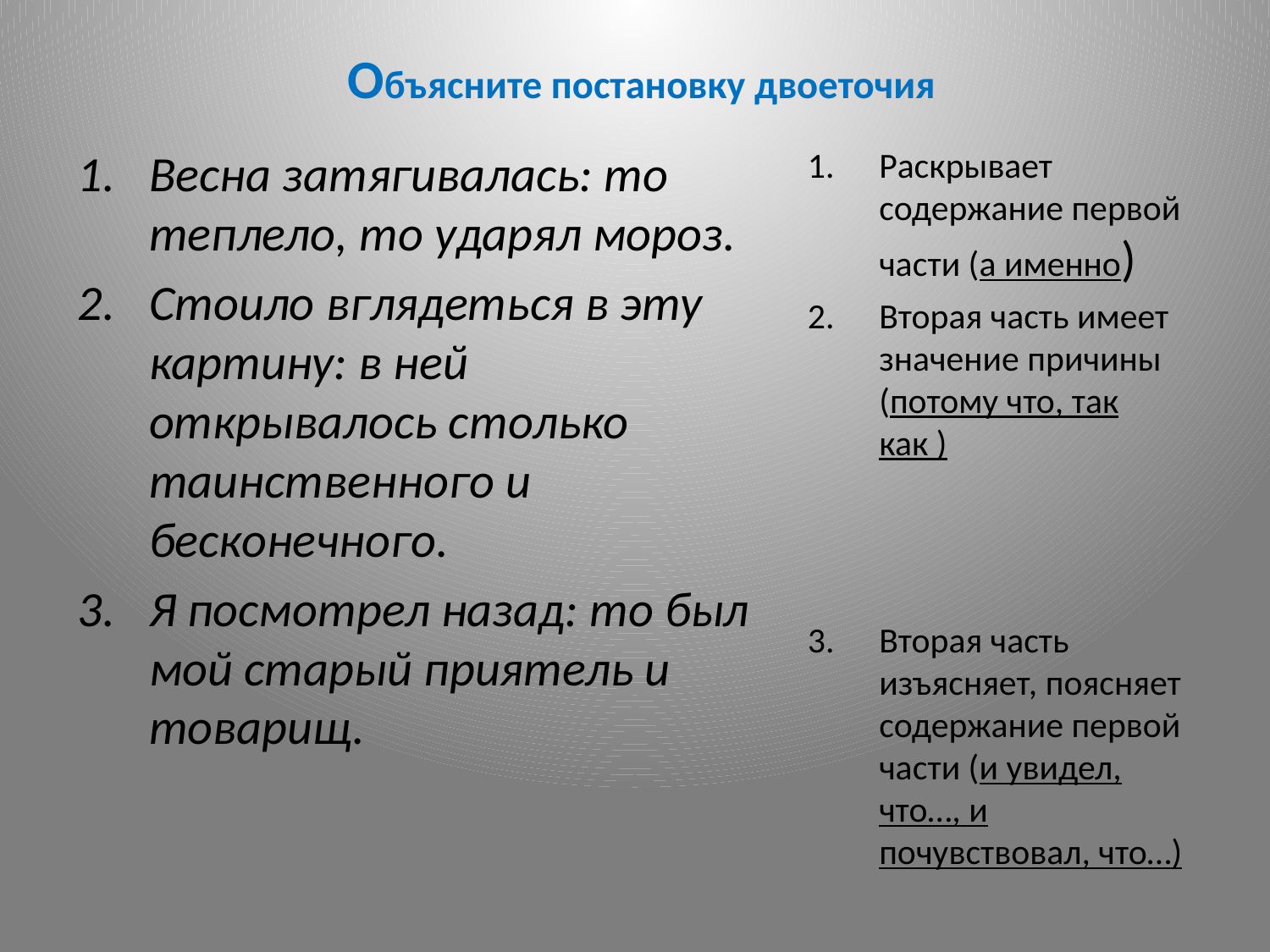

# Объясните постановку двоеточия
Весна затягивалась: то теплело, то ударял мороз.
Стоило вглядеться в эту картину: в ней открывалось столько таинственного и бесконечного.
Я посмотрел назад: то был мой старый приятель и товарищ.
Раскрывает содержание первой части (а именно)
Вторая часть имеет значение причины   (потому что, так как )

Вторая часть изъясняет, поясняет содержание первой части (и увидел, что…, и почувствовал, что…)